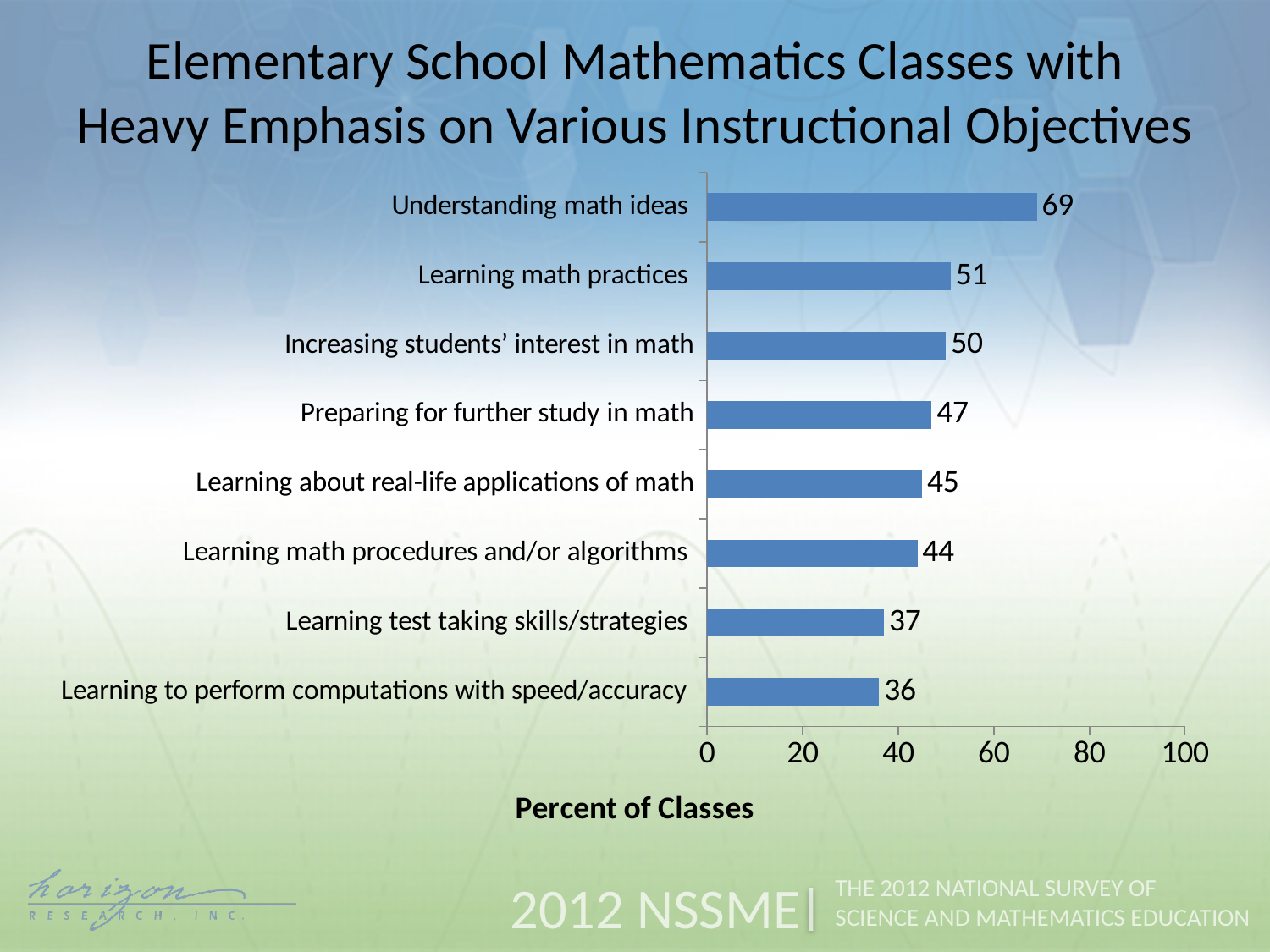

Elementary School Mathematics Classes with Heavy Emphasis on Various Instructional Objectives

### Chart

| Category | Percent of Classes |
|---|---|
| Learning to perform computations with speed/accuracy  | 36.0 |
| Learning test taking skills/strategies  | 37.0 |
| Learning math procedures and/or algorithms  | 44.0 |
| Learning about real-life applications of math | 45.0 |
| Preparing for further study in math | 47.0 |
| Increasing students’ interest in math | 50.0 |
| Learning math practices  | 51.0 |
| Understanding math ideas  | 69.0 |